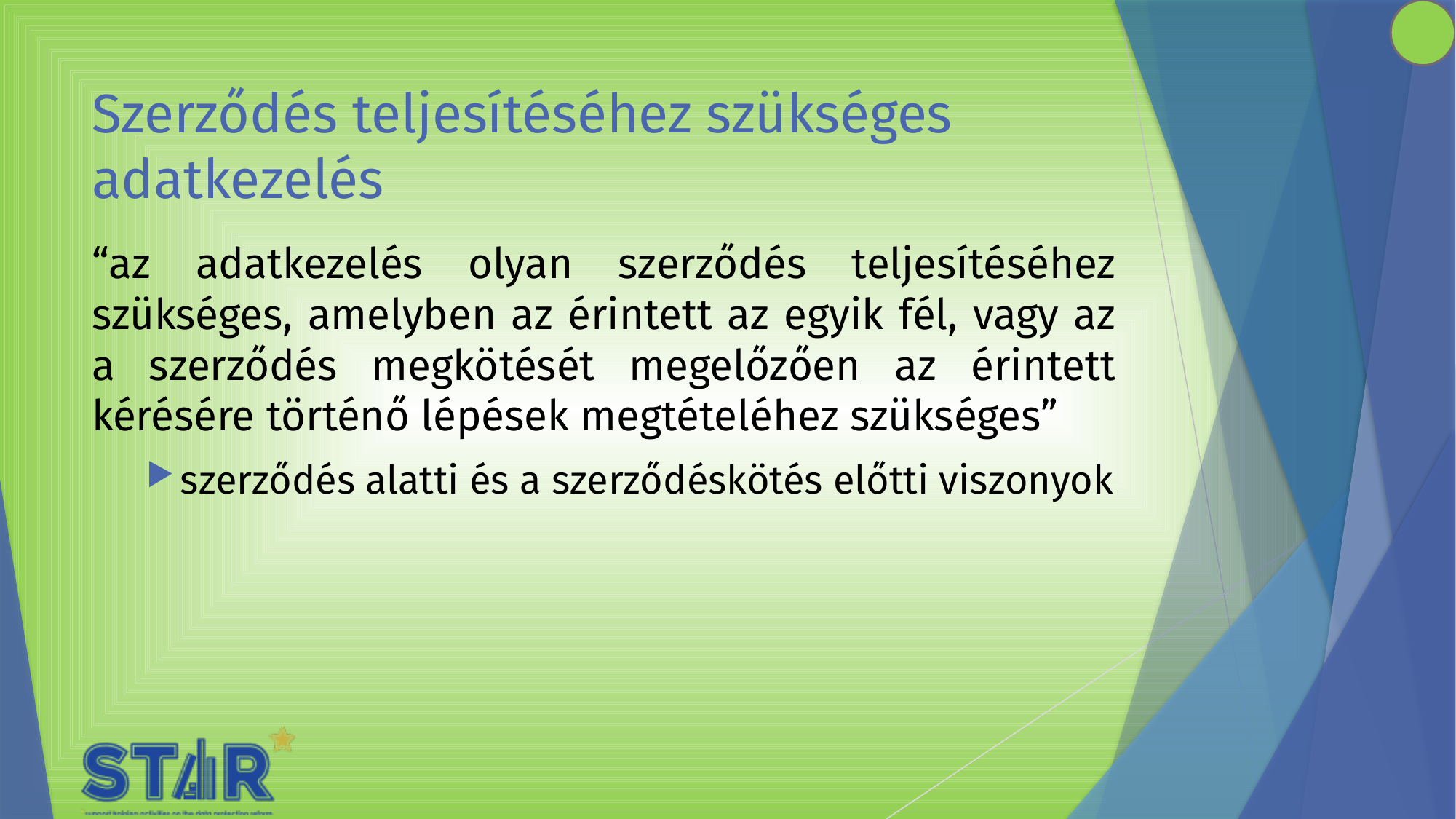

# Szerződés teljesítéséhez szükséges adatkezelés
“az adatkezelés olyan szerződés teljesítéséhez szükséges, amelyben az érintett az egyik fél, vagy az a szerződés megkötését megelőzően az érintett kérésére történő lépések megtételéhez szükséges”
szerződés alatti és a szerződéskötés előtti viszonyok